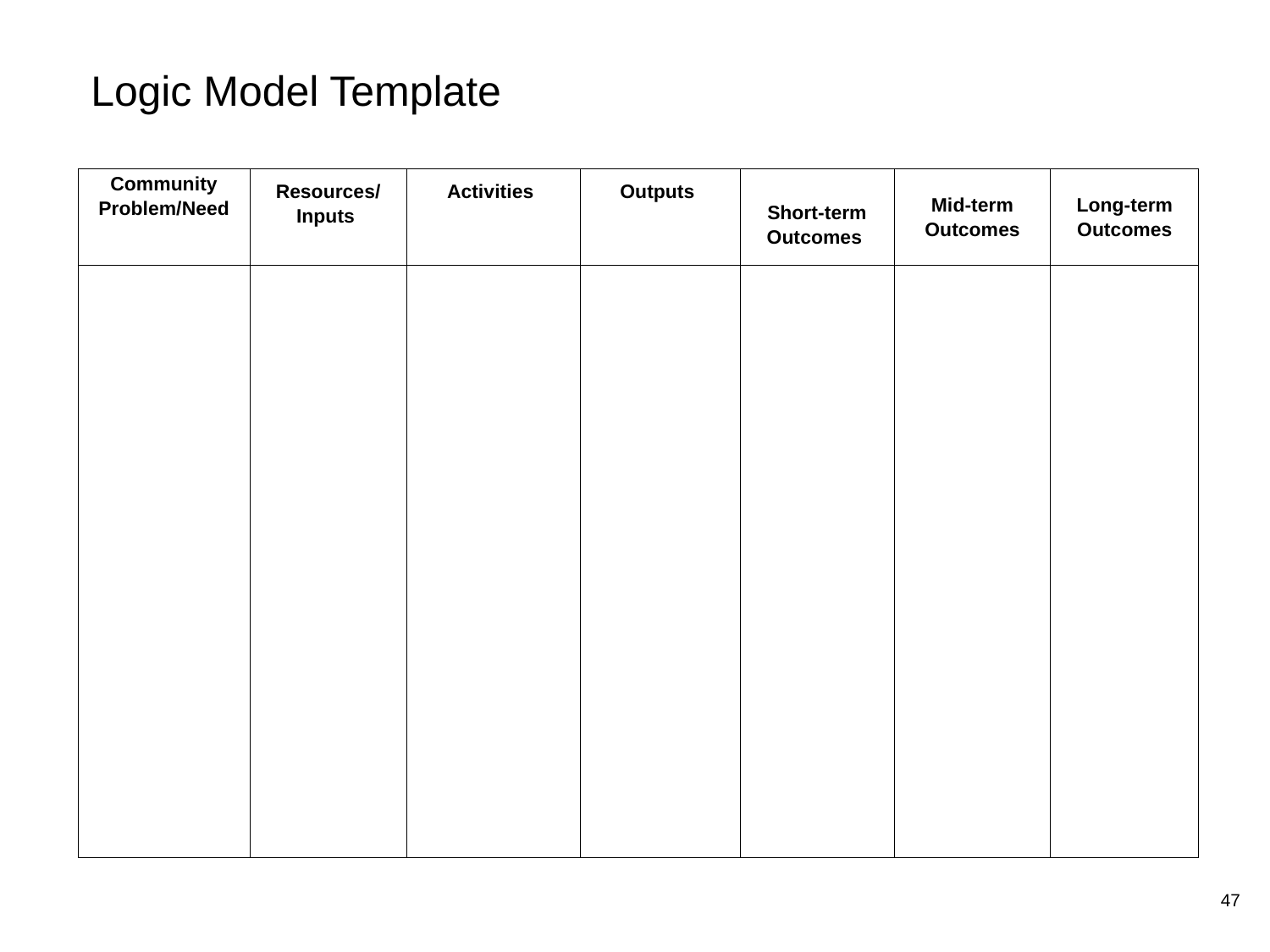

Logic Model Template
| Community Problem/Need | Resources/Inputs | Activities | Outputs | Short-term Outcomes | Mid-term Outcomes | Long-term Outcomes |
| --- | --- | --- | --- | --- | --- | --- |
|  |  |  |  |  |  |  |
47